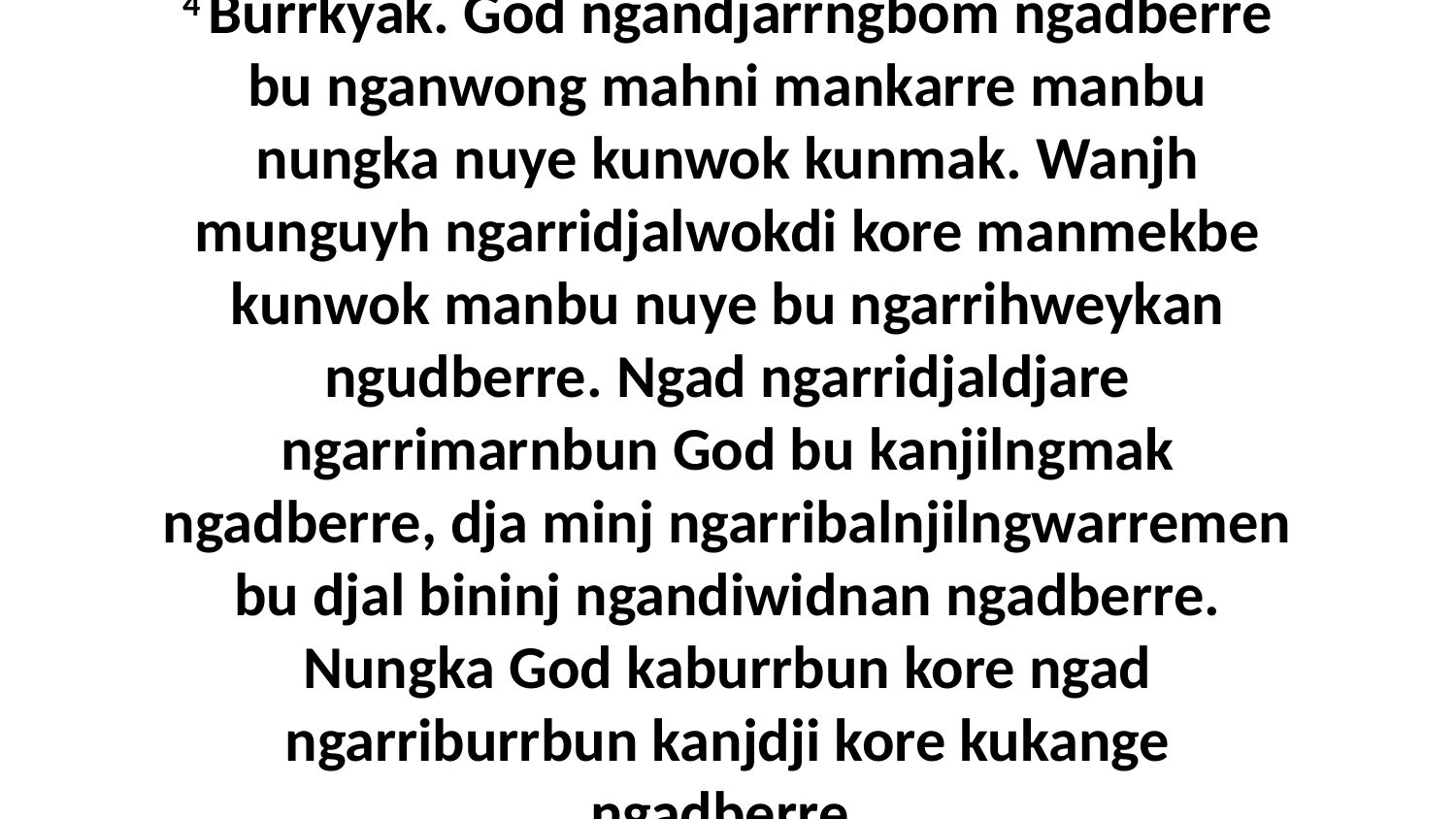

4 Burrkyak. God ngandjarrngbom ngadberre bu nganwong mahni mankarre manbu nungka nuye kunwok kunmak. Wanjh munguyh ngarridjalwokdi kore manmekbe kunwok manbu nuye bu ngarrihweykan ngudberre. Ngad ngarridjaldjare ngarrimarnbun God bu kanjilngmak ngadberre, dja minj ngarribalnjilngwarremen bu djal bininj ngandiwidnan ngadberre. Nungka God kaburrbun kore ngad ngarriburrbun kanjdji kore kukange ngadberre.